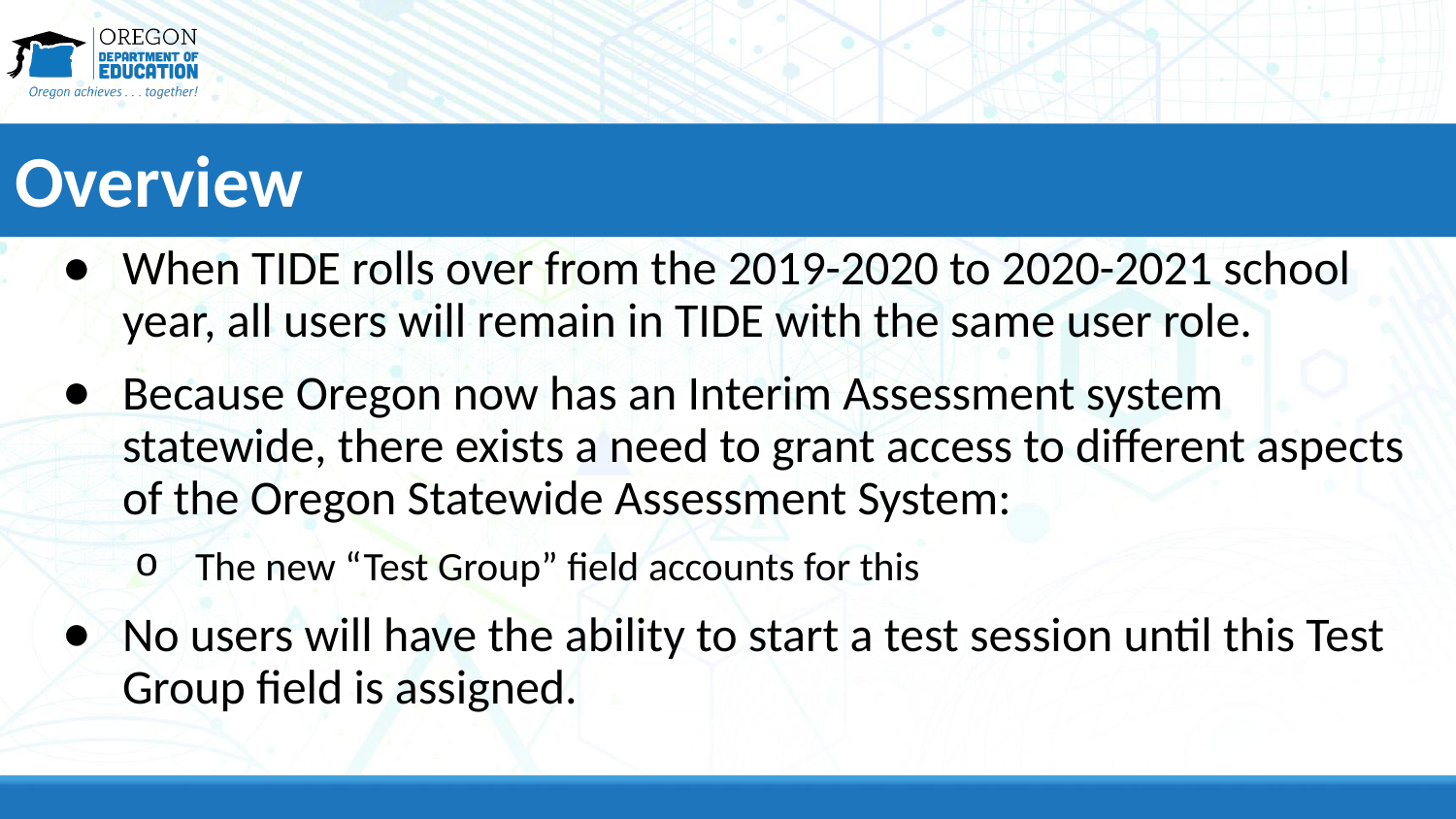

# Overview
When TIDE rolls over from the 2019-2020 to 2020-2021 school year, all users will remain in TIDE with the same user role.
Because Oregon now has an Interim Assessment system statewide, there exists a need to grant access to different aspects of the Oregon Statewide Assessment System:
The new “Test Group” field accounts for this
No users will have the ability to start a test session until this Test Group field is assigned.